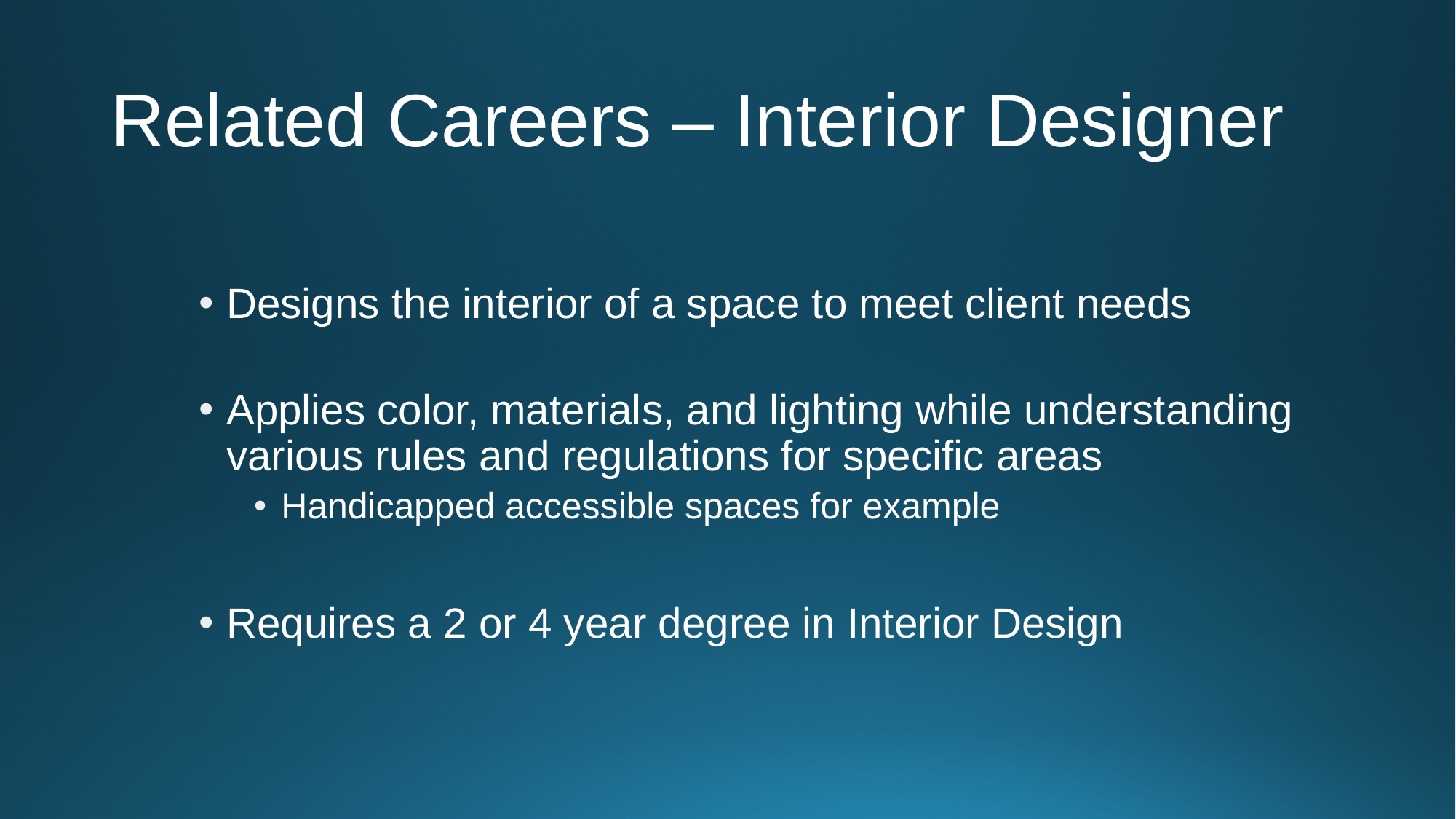

# Related Careers – Interior Designer

Designs the interior of a space to meet client needs

Applies color, materials, and lighting while understanding various rules and regulations for specific areas
Handicapped accessible spaces for example

Requires a 2 or 4 year degree in Interior Design